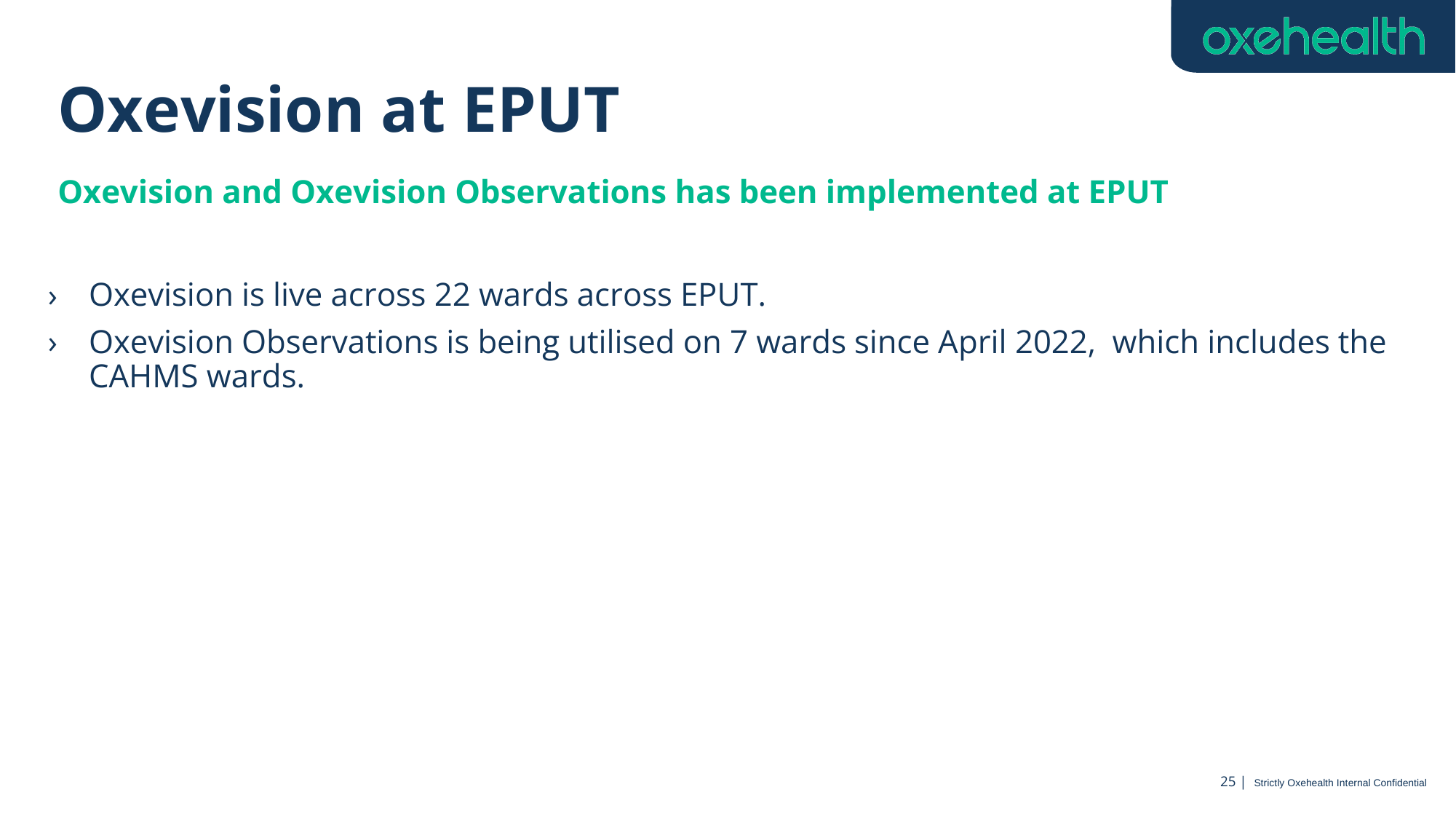

# Oxevision at EPUT
Oxevision and Oxevision Observations has been implemented at EPUT
Oxevision is live across 22 wards across EPUT.
Oxevision Observations is being utilised on 7 wards since April 2022,  which includes the CAHMS wards.